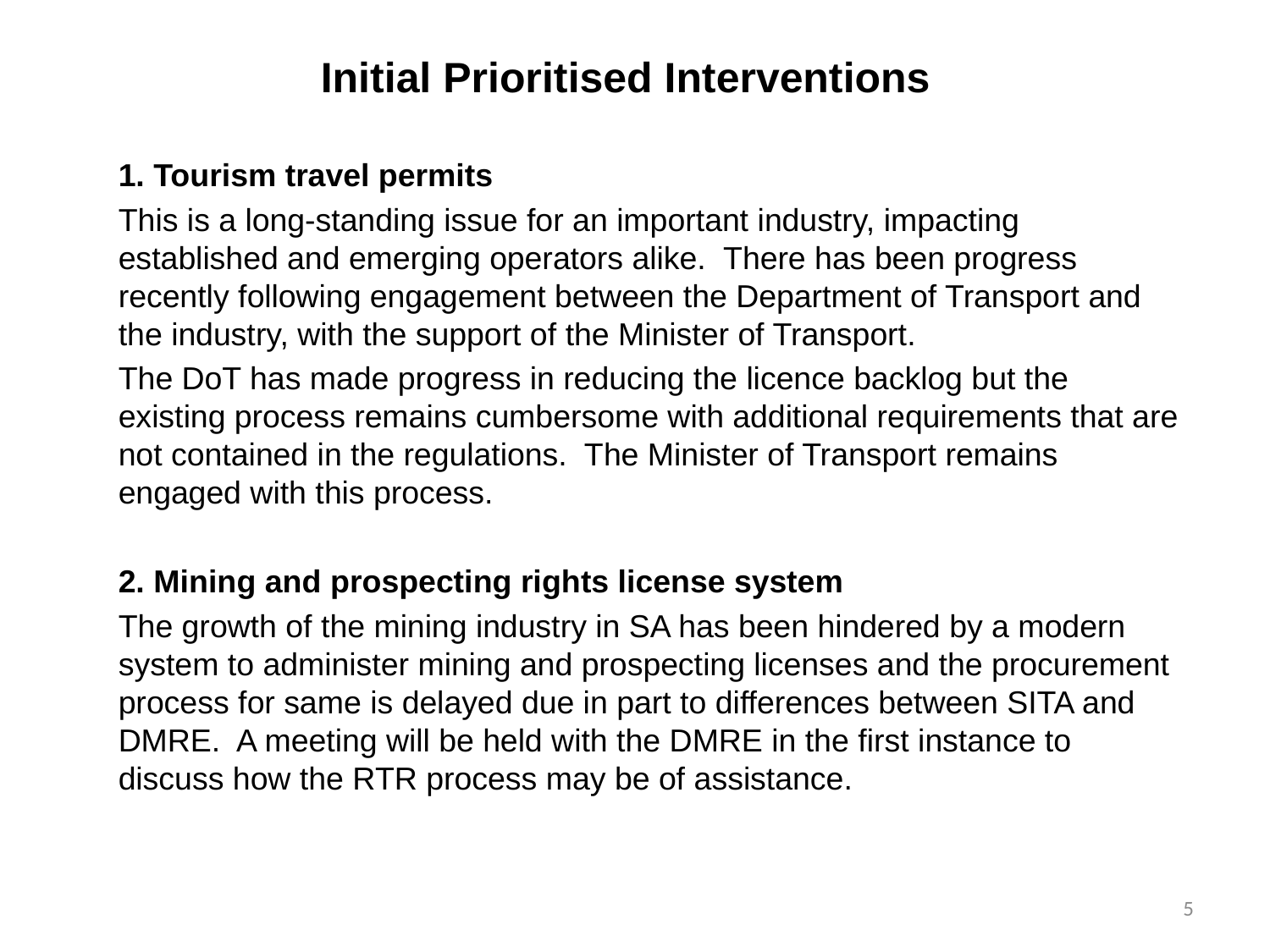

# Initial Prioritised Interventions

1. Tourism travel permits
This is a long-standing issue for an important industry, impacting established and emerging operators alike.  There has been progress recently following engagement between the Department of Transport and the industry, with the support of the Minister of Transport.
The DoT has made progress in reducing the licence backlog but the existing process remains cumbersome with additional requirements that are not contained in the regulations.  The Minister of Transport remains engaged with this process.

2. Mining and prospecting rights license system
The growth of the mining industry in SA has been hindered by a modern system to administer mining and prospecting licenses and the procurement process for same is delayed due in part to differences between SITA and DMRE.  A meeting will be held with the DMRE in the first instance to discuss how the RTR process may be of assistance.

5